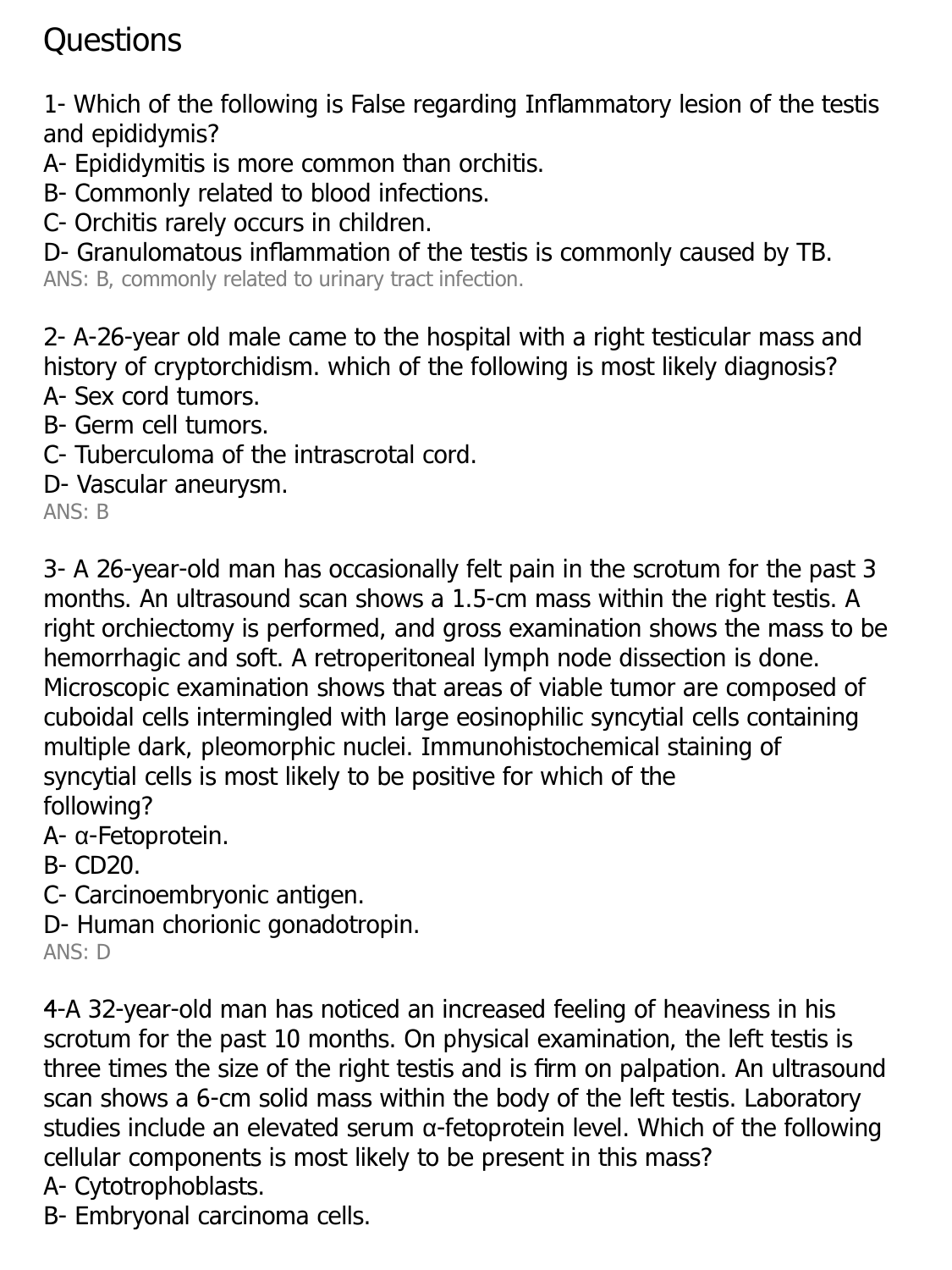

Questions
1- Which of the following is False regarding Inflammatory lesion of the testis and epididymis?
A- Epididymitis is more common than orchitis.
B- Commonly related to blood infections.
C- Orchitis rarely occurs in children.
D- Granulomatous inflammation of the testis is commonly caused by TB.
ANS: B, commonly related to urinary tract infection.

2- A-26-year old male came to the hospital with a right testicular mass and history of cryptorchidism. which of the following is most likely diagnosis?
A- Sex cord tumors.
B- Germ cell tumors.
C- Tuberculoma of the intrascrotal cord.
D- Vascular aneurysm.
ANS: B

3- A 26-year-old man has occasionally felt pain in the scrotum for the past 3 months. An ultrasound scan shows a 1.5-cm mass within the right testis. A right orchiectomy is performed, and gross examination shows the mass to be hemorrhagic and soft. A retroperitoneal lymph node dissection is done. Microscopic examination shows that areas of viable tumor are composed of cuboidal cells intermingled with large eosinophilic syncytial cells containing multiple dark, pleomorphic nuclei. Immunohistochemical staining of
syncytial cells is most likely to be positive for which of the
following?
A- α-Fetoprotein.
B- CD20.
C- Carcinoembryonic antigen.
D- Human chorionic gonadotropin.
ANS: D

4-A 32-year-old man has noticed an increased feeling of heaviness in his scrotum for the past 10 months. On physical examination, the left testis is three times the size of the right testis and is firm on palpation. An ultrasound scan shows a 6-cm solid mass within the body of the left testis. Laboratory studies include an elevated serum α-fetoprotein level. Which of the following cellular components is most likely to be present in this mass?
A- Cytotrophoblasts.
B- Embryonal carcinoma cells.